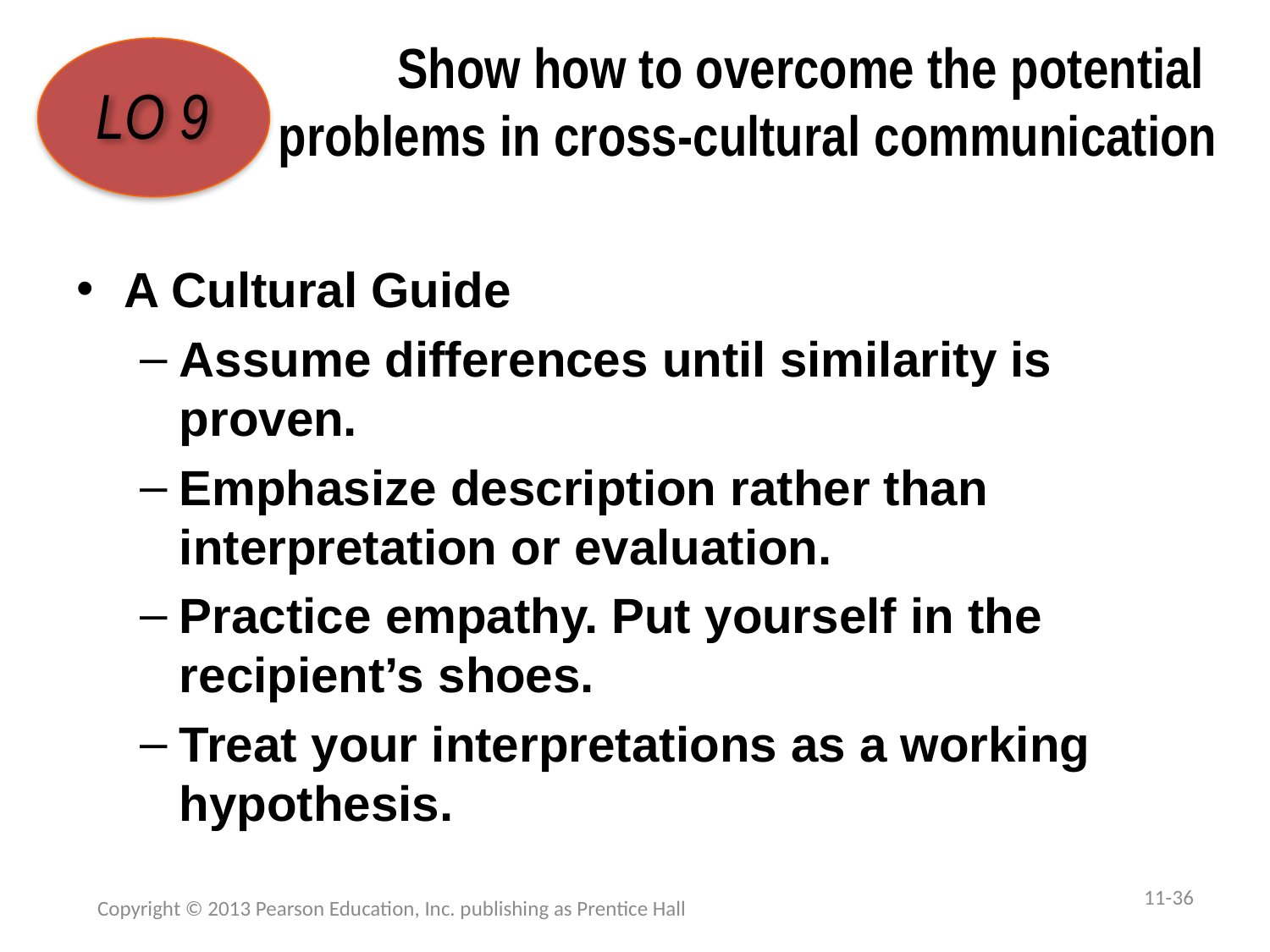

# Show how to overcome the potential problems in cross-cultural communication

LO 9
A Cultural Guide
Assume differences until similarity is proven.
Emphasize description rather than interpretation or evaluation.
Practice empathy. Put yourself in the recipient’s shoes.
Treat your interpretations as a working hypothesis.

11-36
Copyright © 2013 Pearson Education, Inc. publishing as Prentice Hall